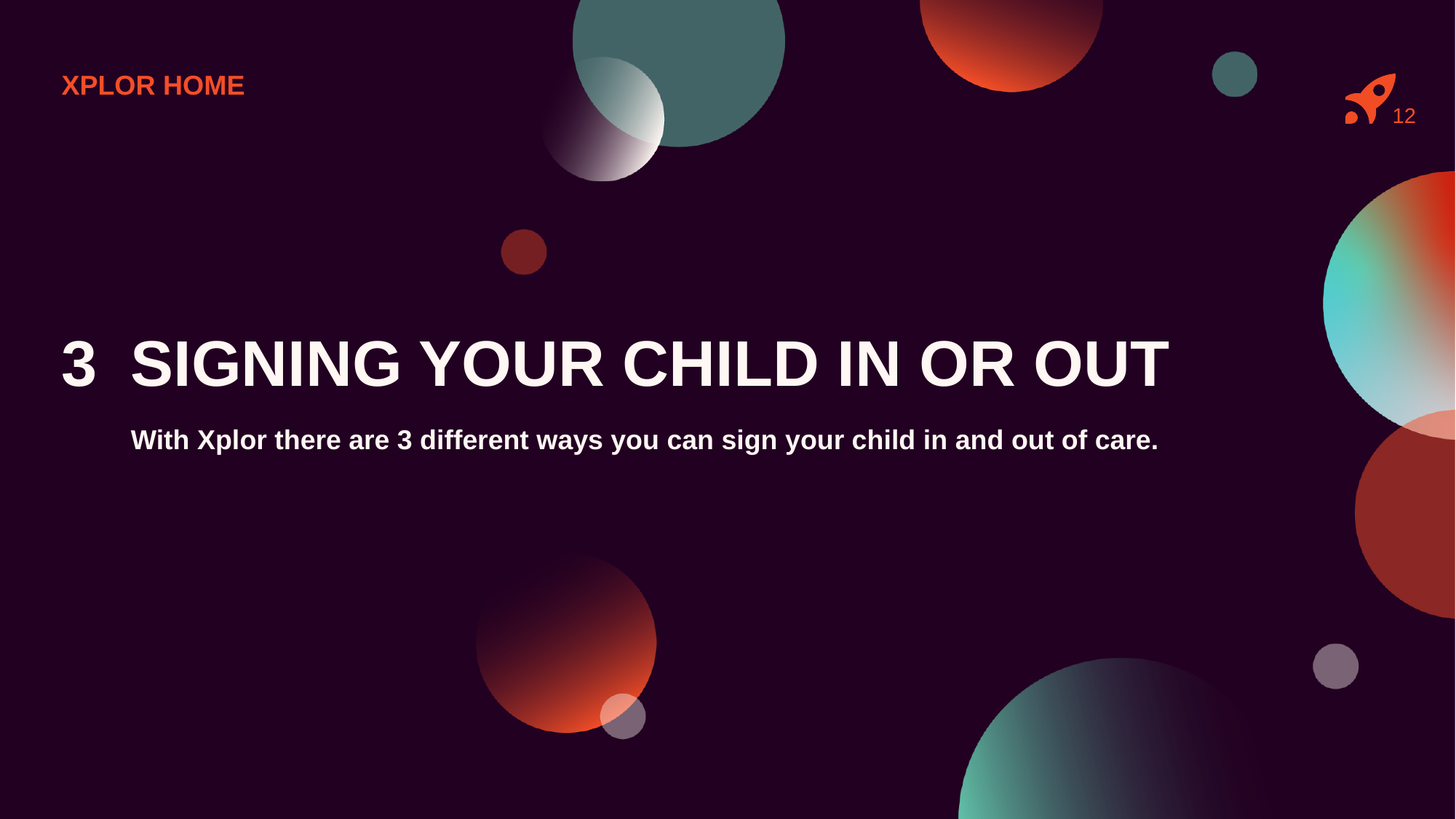

# XPLOR HOME
12
3
SIGNING YOUR CHILD IN OR OUT
With Xplor there are 3 different ways you can sign your child in and out of care.
31/03/2021